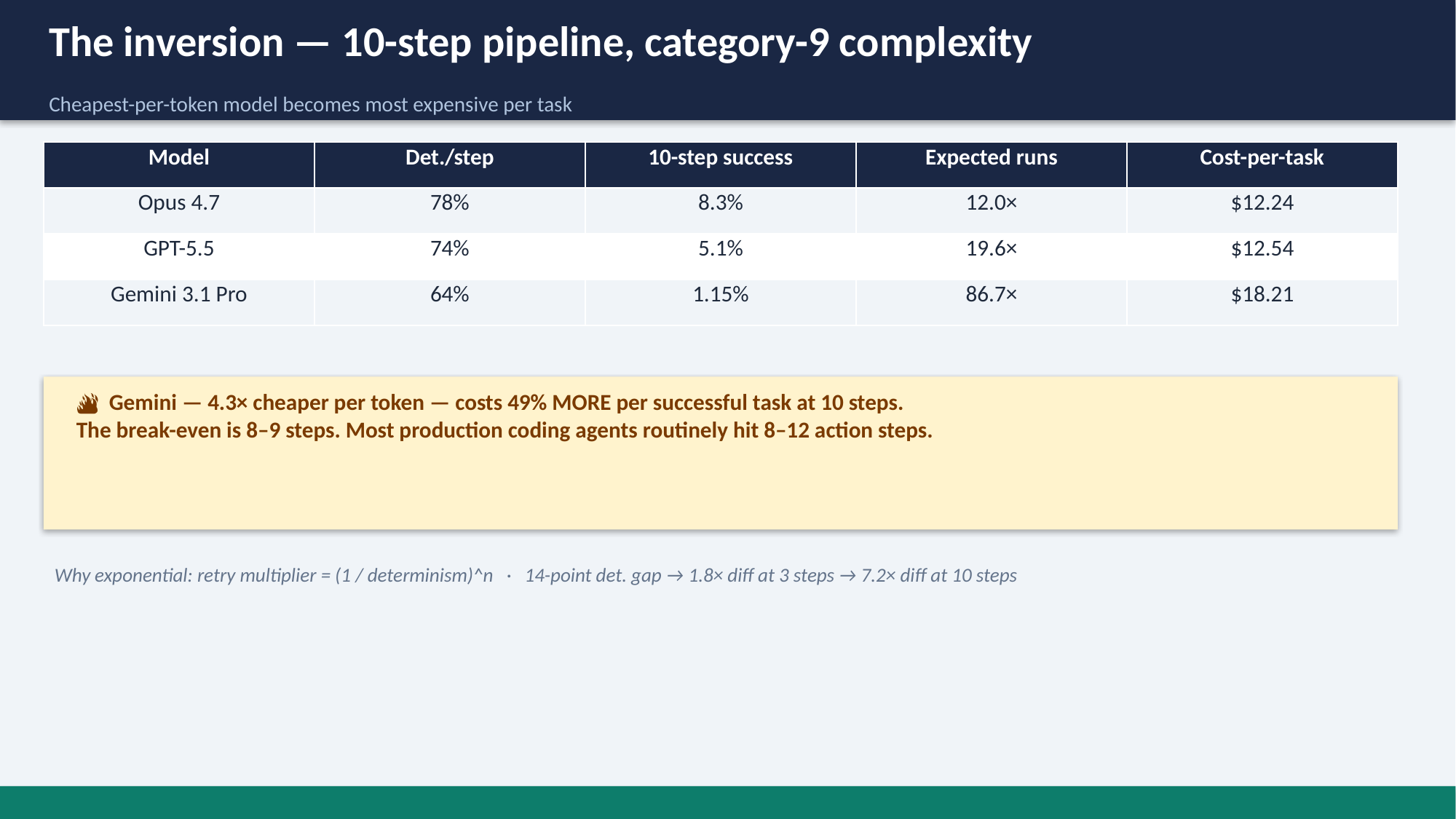

The inversion — 10-step pipeline, category-9 complexity
Cheapest-per-token model becomes most expensive per task
| Model | Det./step | 10-step success | Expected runs | Cost-per-task |
| --- | --- | --- | --- | --- |
| Opus 4.7 | 78% | 8.3% | 12.0× | $12.24 |
| GPT-5.5 | 74% | 5.1% | 19.6× | $12.54 |
| Gemini 3.1 Pro | 64% | 1.15% | 86.7× | $18.21 |

🔥  Gemini — 4.3× cheaper per token — costs 49% MORE per successful task at 10 steps.
The break-even is 8–9 steps. Most production coding agents routinely hit 8–12 action steps.
Why exponential: retry multiplier = (1 / determinism)^n   ·   14-point det. gap → 1.8× diff at 3 steps → 7.2× diff at 10 steps